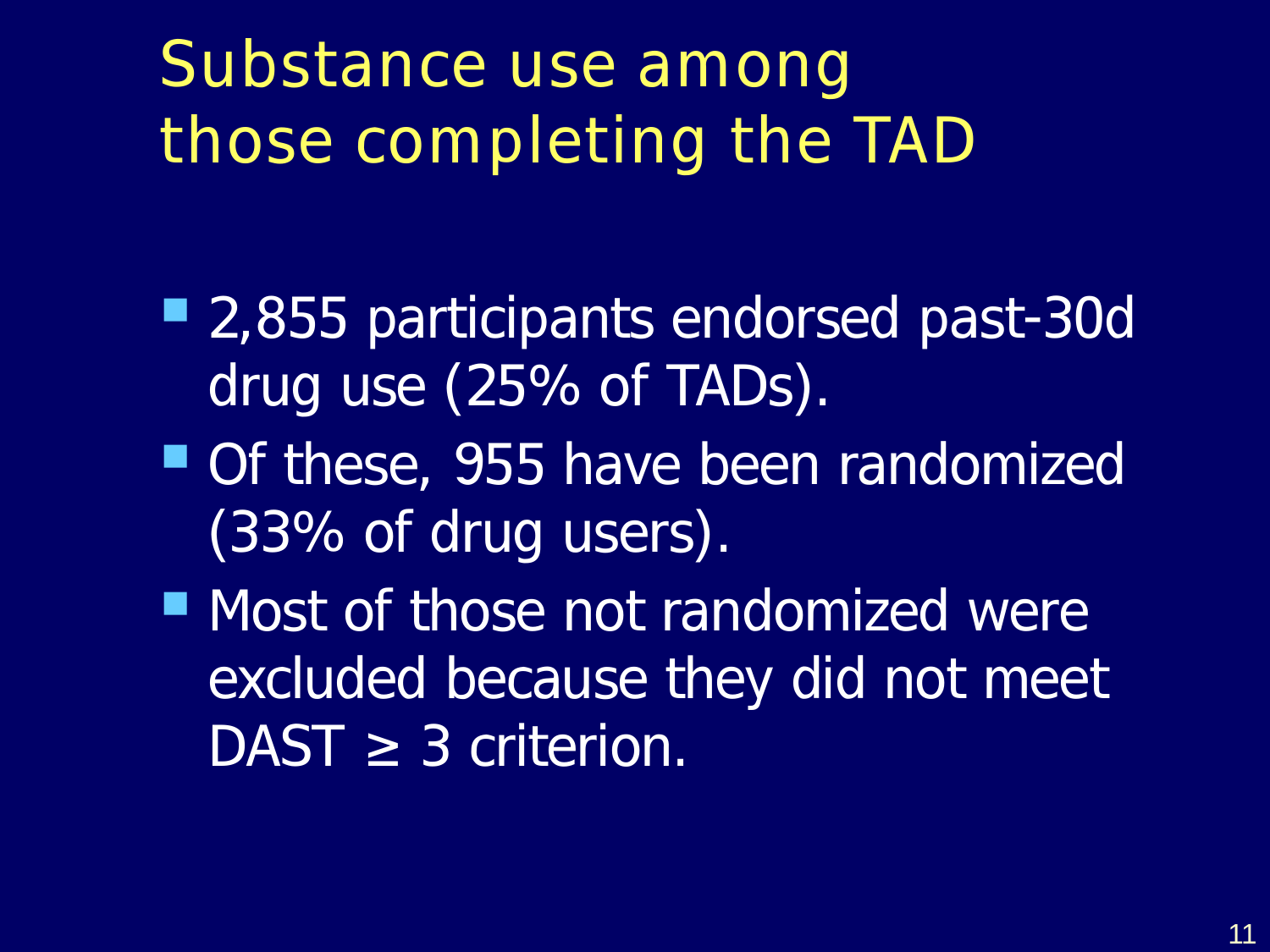

# Substance use among those completing the TAD
2,855 participants endorsed past-30d drug use (25% of TADs).
Of these, 955 have been randomized (33% of drug users).
Most of those not randomized were excluded because they did not meet DAST ≥ 3 criterion.
11